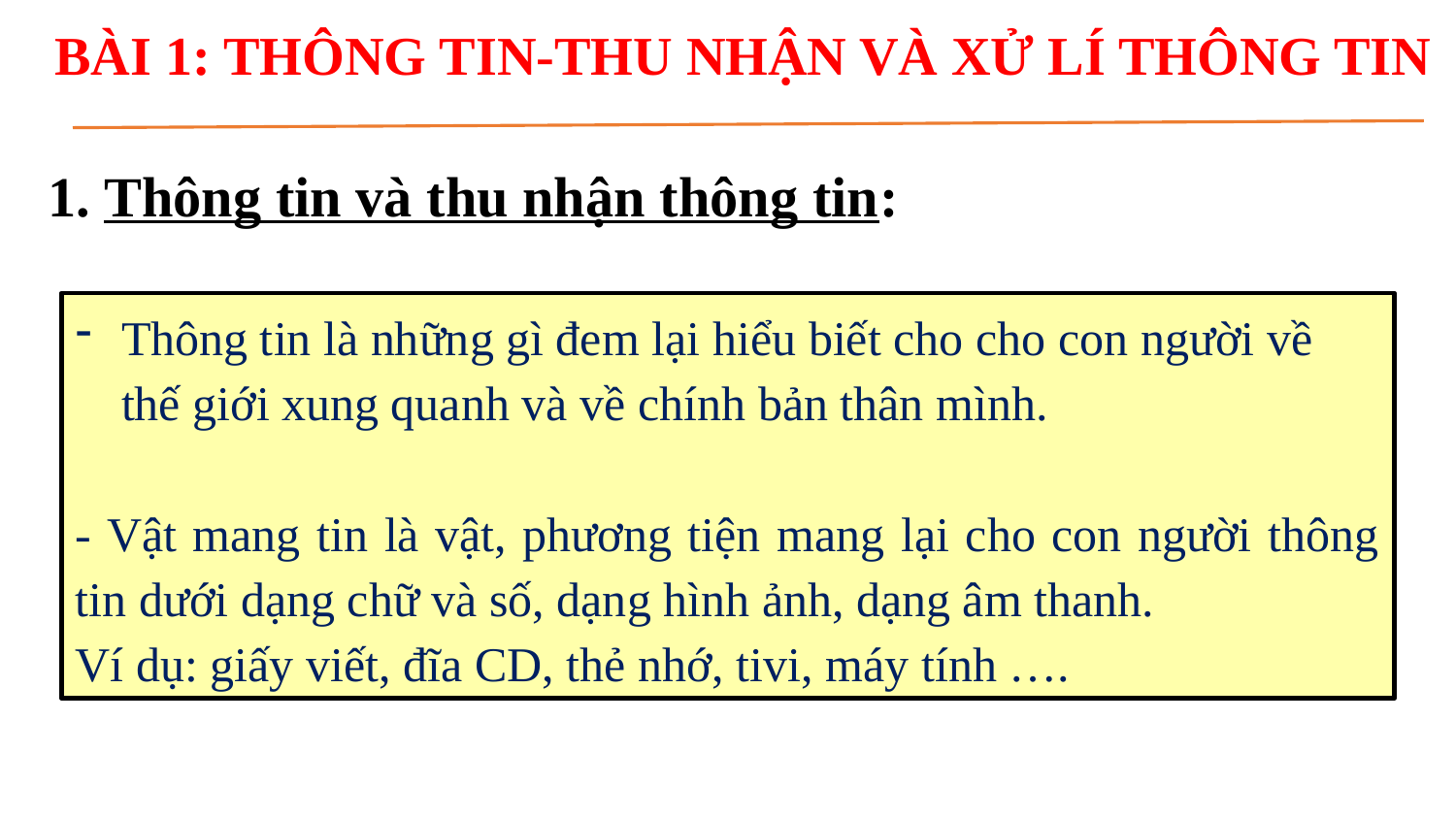

BÀI 1: THÔNG TIN-THU NHẬN VÀ XỬ LÍ THÔNG TIN

1. Thông tin và thu nhận thông tin:
Thông tin là những gì đem lại hiểu biết cho cho con người về thế giới xung quanh và về chính bản thân mình.

- Vật mang tin là vật, phương tiện mang lại cho con người thông tin dưới dạng chữ và số, dạng hình ảnh, dạng âm thanh.
Ví dụ: giấy viết, đĩa CD, thẻ nhớ, tivi, máy tính ….